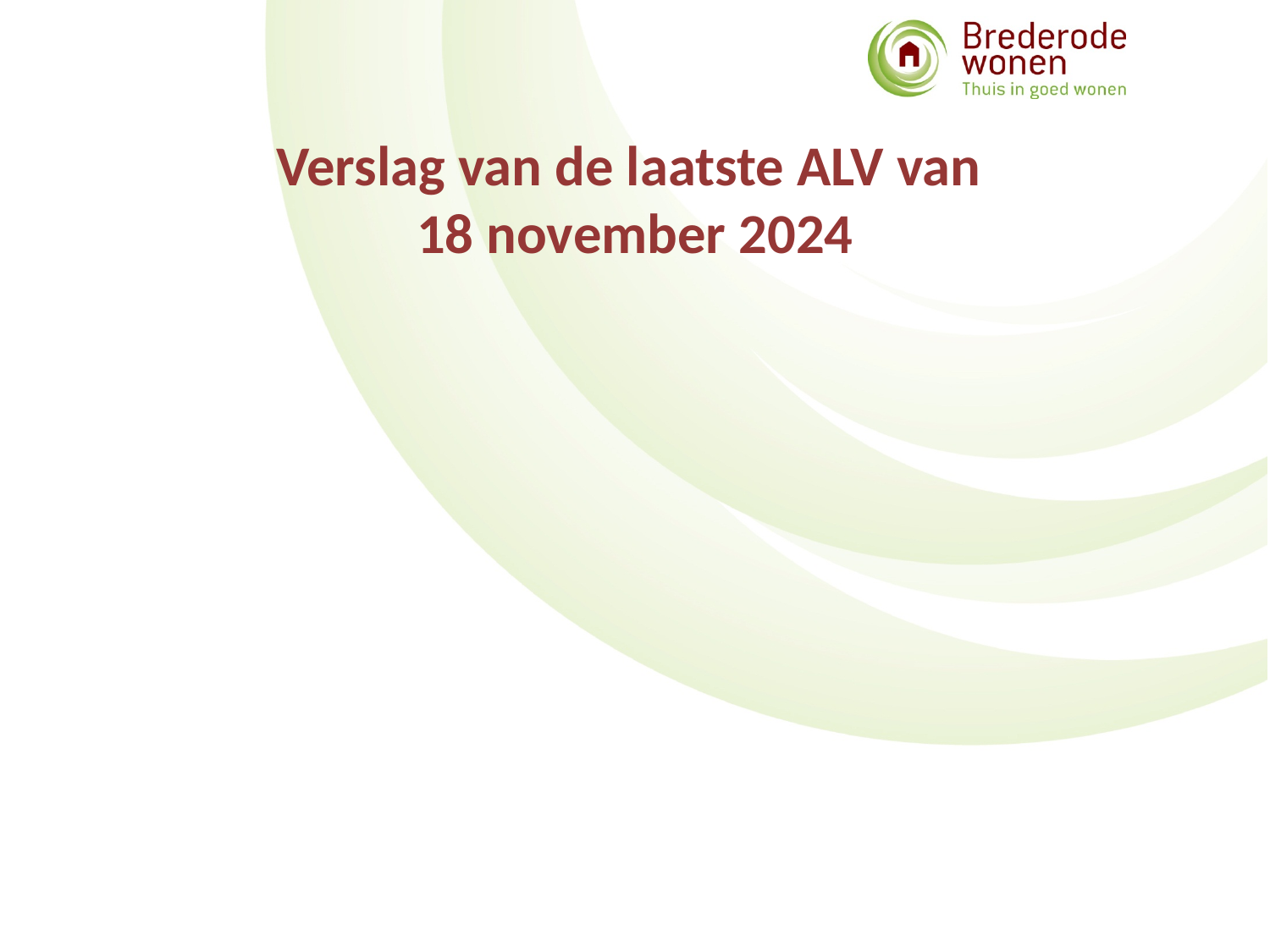

# Verslag van de laatste ALV van 18 november 2024